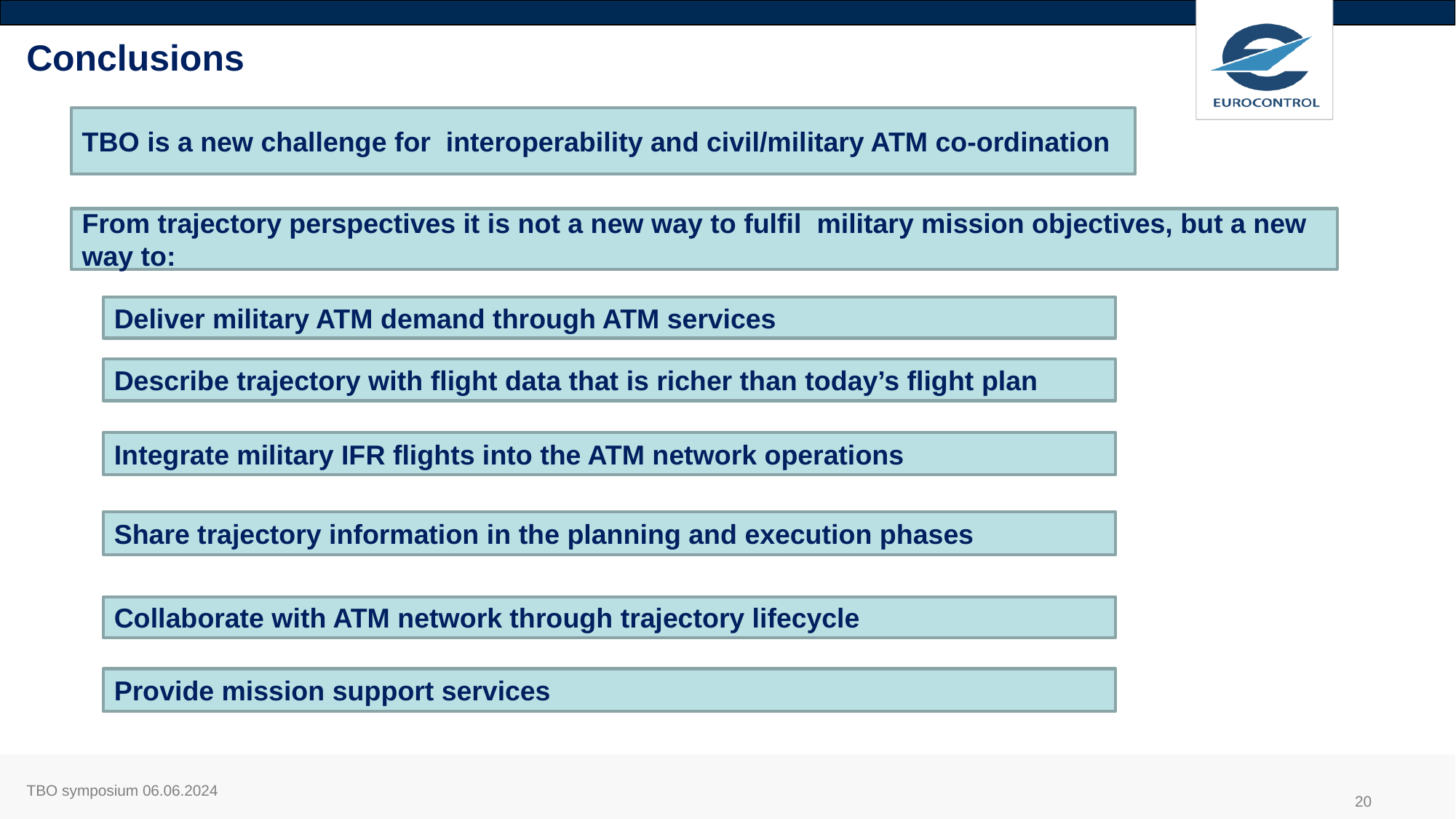

Conclusions
TBO is a new challenge for  interoperability and civil/military ATM co-ordination
From trajectory perspectives it is not a new way to fulfil  military mission objectives, but a new way to:
Deliver military ATM demand through ATM services
Describe trajectory with flight data that is richer than today’s flight plan
Integrate military IFR flights into the ATM network operations
Share trajectory information in the planning and execution phases
Collaborate with ATM network through trajectory lifecycle
Provide mission support services
TBO symposium 06.06.2024
20